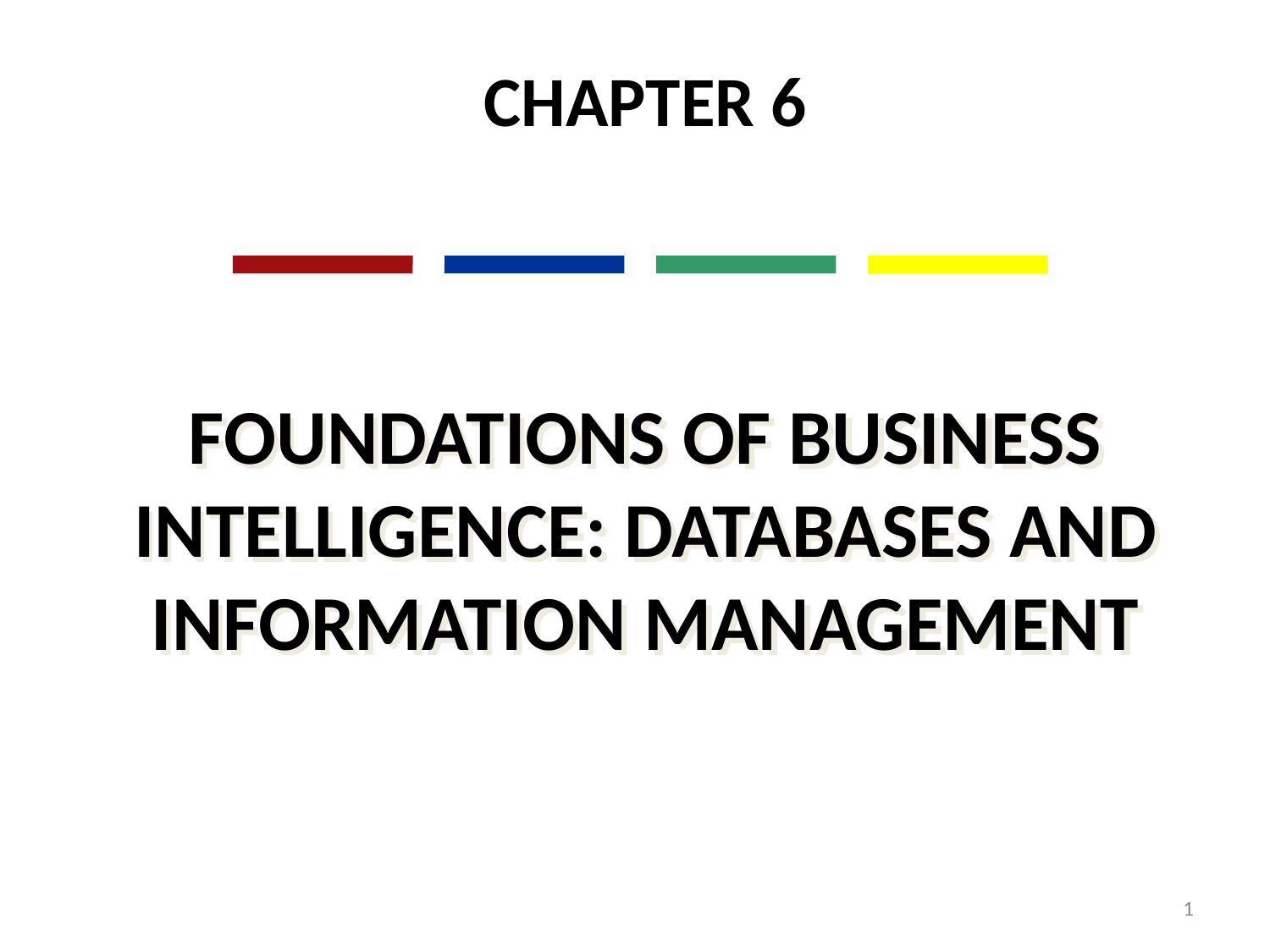

CHAPTER 6

FOUNDATIONS OF BUSINESS
INTELLIGENCE: DATABASES AND
INFORMATION MANAGEMENT
1